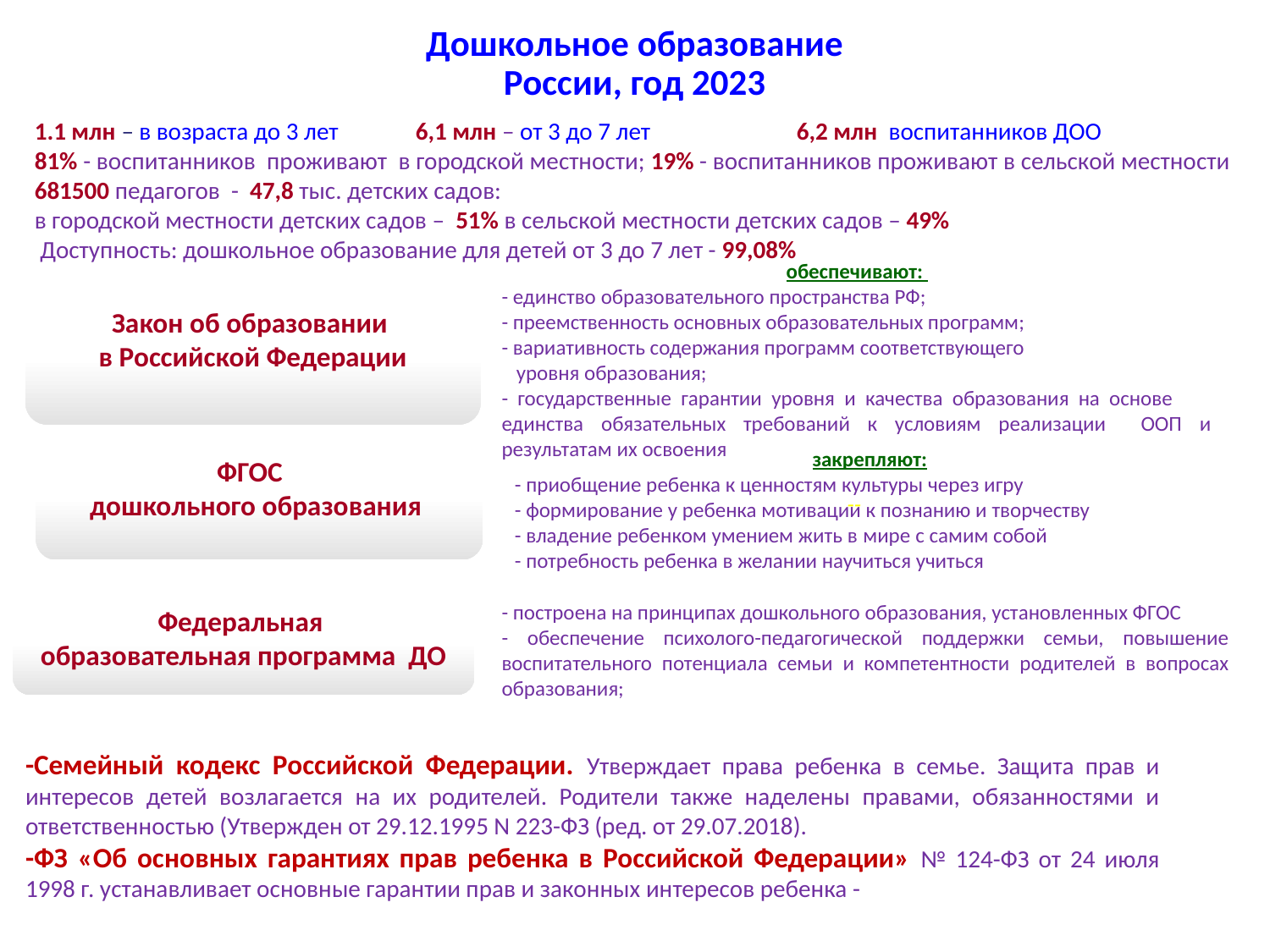

# Дошкольное образование России, год 2023
1.1 млн – в возраста до 3 лет	6,1 млн – от 3 до 7 лет		6,2 млн  воспитанников ДОО
81% - воспитанников  проживают  в городской местности; 19% - воспитанников проживают в сельской местности
681500 педагогов  -  47,8 тыс. детских садов:
в городской местности детских садов –  51% в сельской местности детских садов – 49%
 Доступность: дошкольное образование для детей от 3 до 7 лет - 99,08%
обеспечивают:
- единство образовательного пространства РФ;
- преемственность основных образовательных программ;
- вариативность содержания программ соответствующего
   уровня образования;
- государственные гарантии уровня и качества образования на основе     единства обязательных требований к условиям реализации  ООП и результатам их освоения
--
Закон об образовании
в Российской Федерации

закрепляют:
- приобщение ребенка к ценностям культуры через игру
- формирование у ребенка мотивации к познанию и творчеству
- владение ребенком умением жить в мире с самим собой
- потребность ребенка в желании научиться учиться
ФГОС
 дошкольного образования
- построена на принципах дошкольного образования, установленных ФГОС
- обеспечение психолого-педагогической поддержки семьи, повышение воспитательного потенциала семьи и компетентности родителей в вопросах образования;
Федеральная
образовательная программа  ДО
-Семейный кодекс Российской Федерации. Утверждает права ребенка в семье. Защита прав и интересов детей возлагается на их родителей. Родители также наделены правами, обязанностями и ответственностью (Утвержден от 29.12.1995 N 223-ФЗ (ред. от 29.07.2018).
-ФЗ «Об основных гарантиях прав ребенка в Российской Федерации» № 124-ФЗ от 24 июля 1998 г. устанавливает основные гарантии прав и законных интересов ребенка -